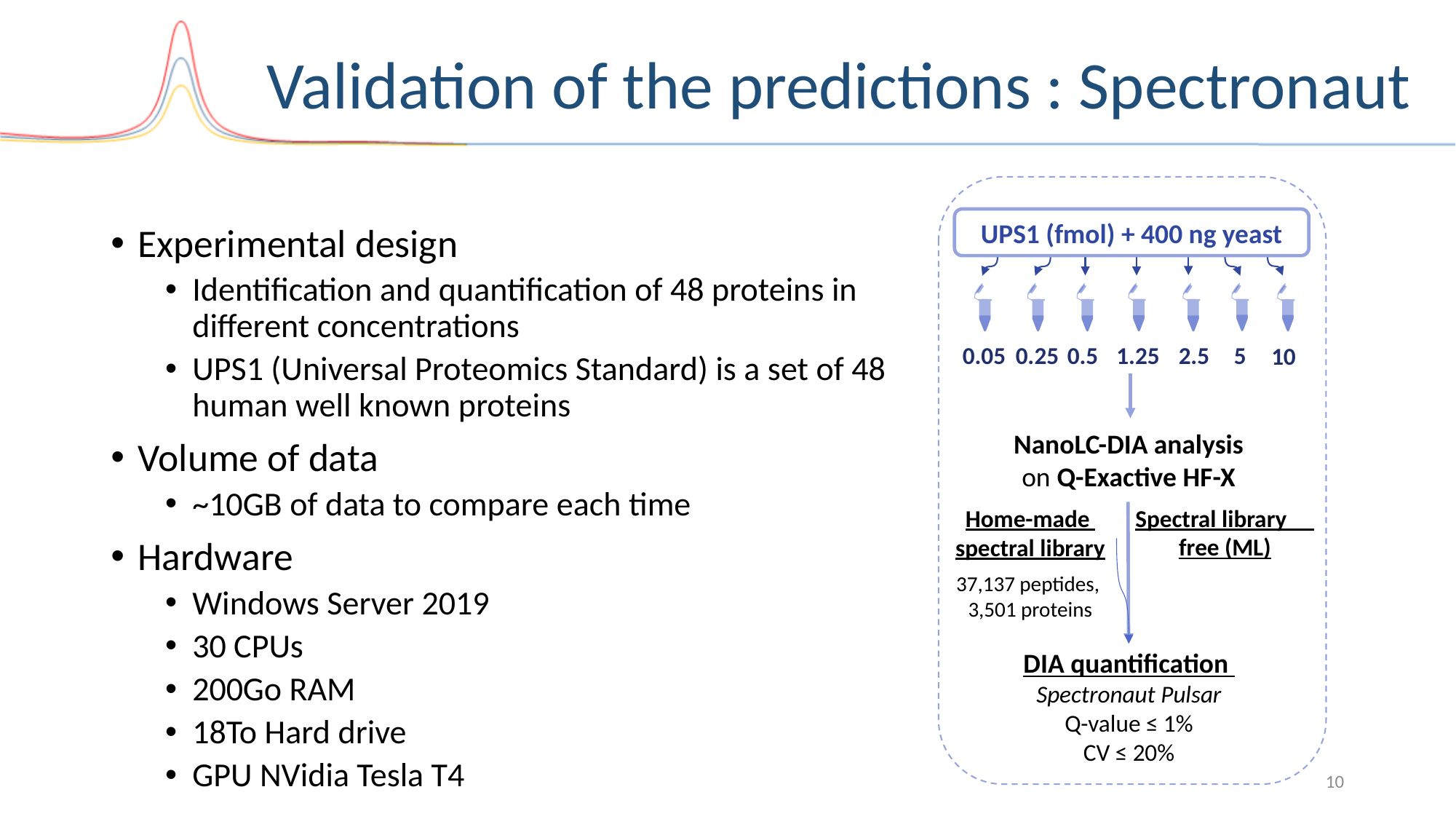

Validation of the predictions : Spectronaut

UPS1 (fmol) + 400 ng yeast

1.25
2.5
5
0.05
0.25
0.5

10
NanoLC-DIA analysis
on Q-Exactive HF-X
Home-made
spectral library
37,137 peptides,
3,501 proteins
Experimental design
Identification and quantification of 48 proteins in different concentrations
UPS1 (Universal Proteomics Standard) is a set of 48 human well known proteins
Volume of data
~10GB of data to compare each time
Hardware
Windows Server 2019
30 CPUs
200Go RAM
18To Hard drive
GPU NVidia Tesla T4

Spectral library      free (ML)

DIA quantification
Spectronaut Pulsar
Q-value ≤ 1%
CV ≤ 20%
10